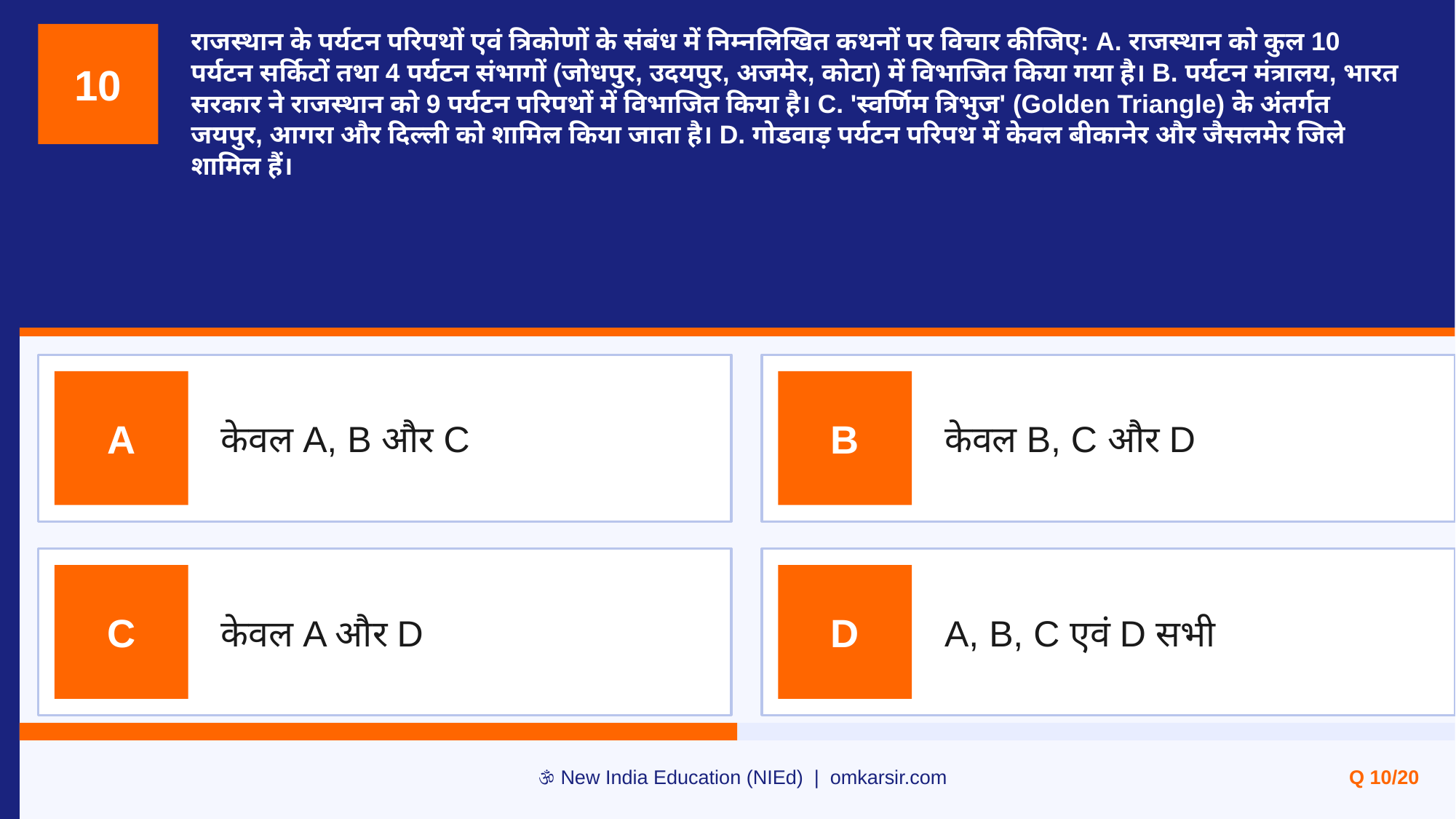

राजस्थान के पर्यटन परिपथों एवं त्रिकोणों के संबंध में निम्नलिखित कथनों पर विचार कीजिए: A. राजस्थान को कुल 10 पर्यटन सर्किटों तथा 4 पर्यटन संभागों (जोधपुर, उदयपुर, अजमेर, कोटा) में विभाजित किया गया है। B. पर्यटन मंत्रालय, भारत सरकार ने राजस्थान को 9 पर्यटन परिपथों में विभाजित किया है। C. 'स्वर्णिम त्रिभुज' (Golden Triangle) के अंतर्गत जयपुर, आगरा और दिल्ली को शामिल किया जाता है। D. गोडवाड़ पर्यटन परिपथ में केवल बीकानेर और जैसलमेर जिले शामिल हैं।
10

केवल A, B और C
केवल B, C और D
A
B

केवल A और D
A, B, C एवं D सभी
C
D

🕉️ New India Education (NIEd)  |  omkarsir.com
Q 10/20